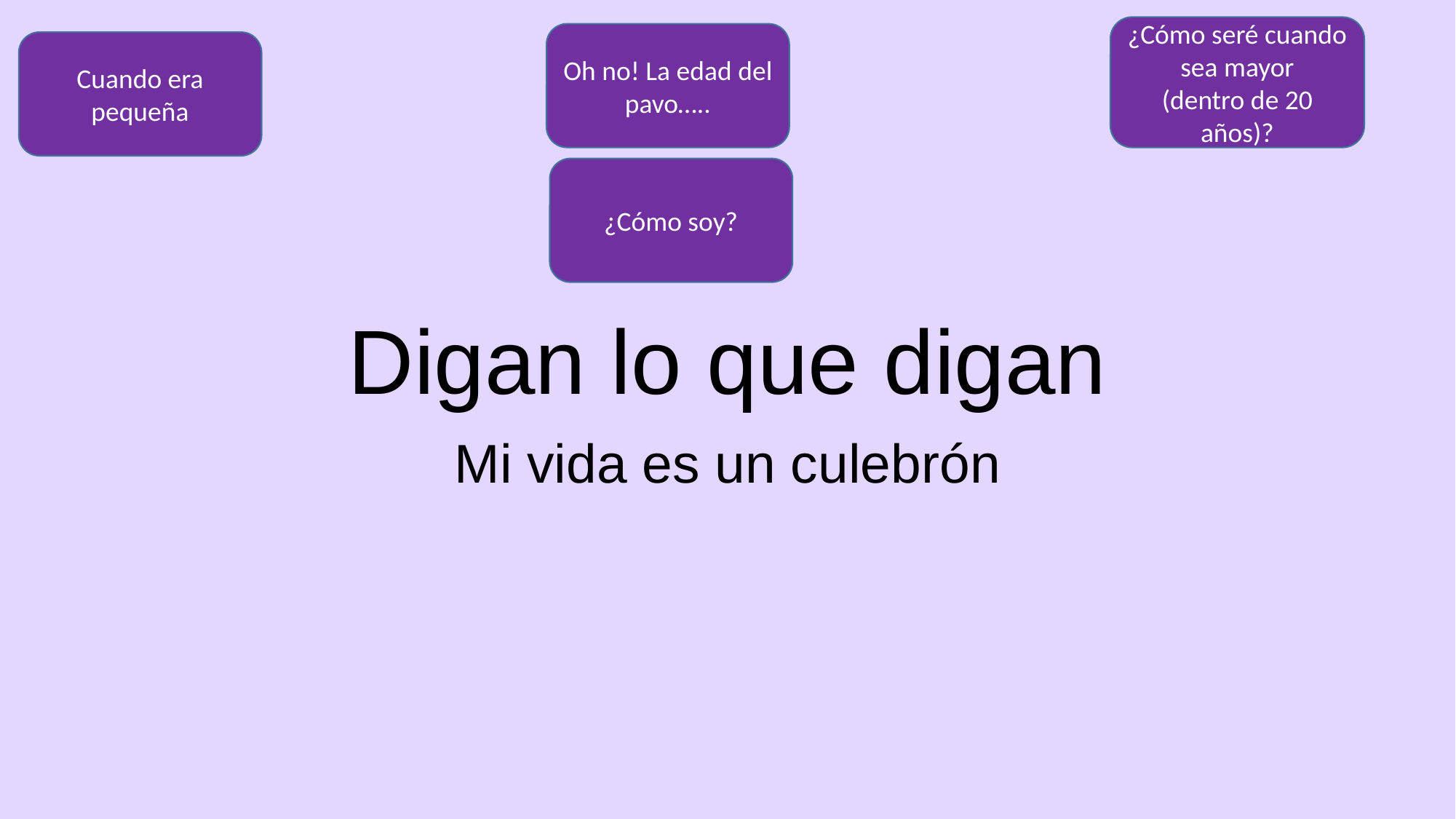

¿Cómo seré cuando sea mayor
(dentro de 20 años)?
Oh no! La edad del pavo…..
Cuando era pequeña
# Digan lo que digan
¿Cómo soy?
Mi vida es un culebrón